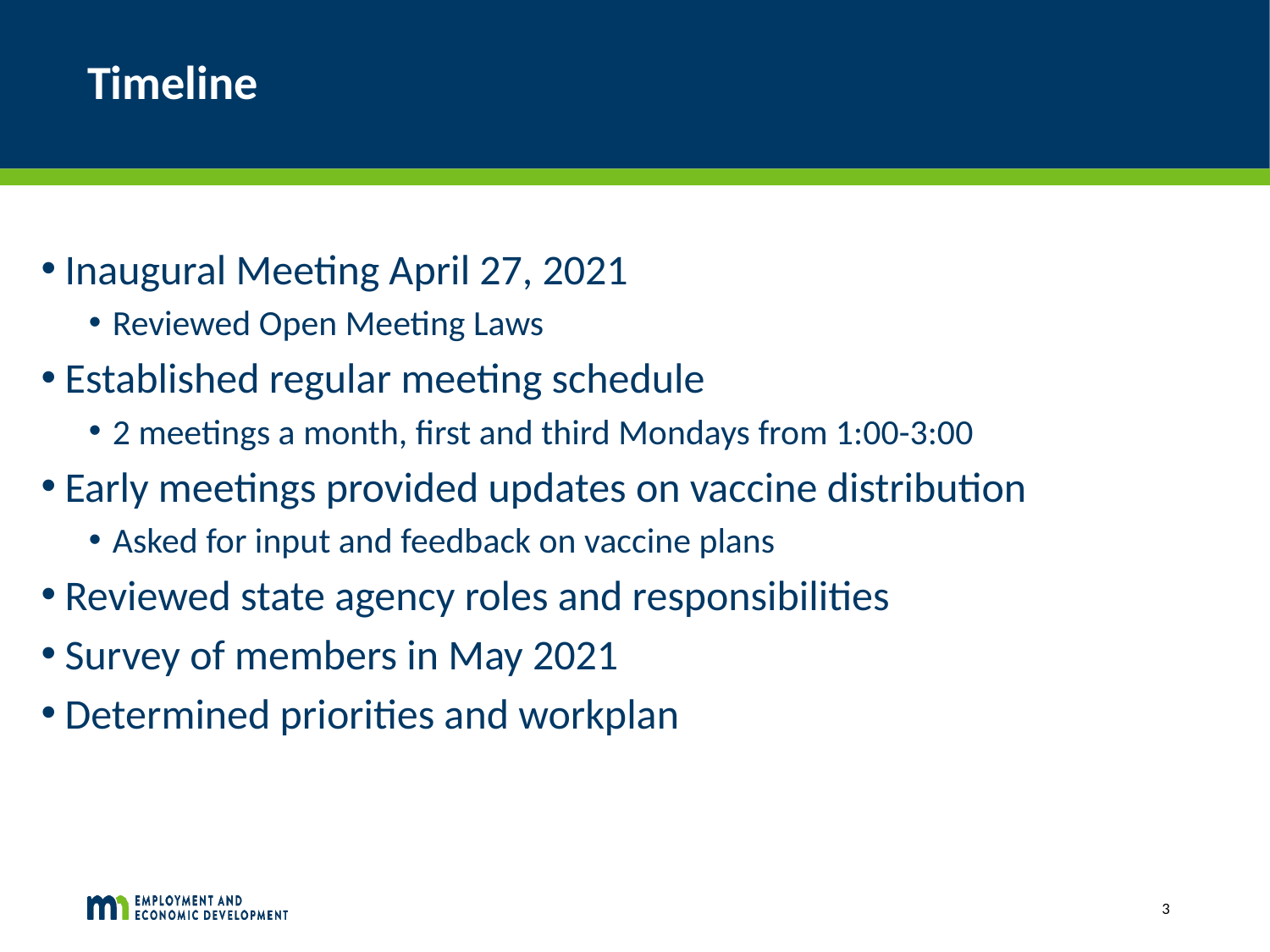

# Timeline
Inaugural Meeting April 27, 2021
Reviewed Open Meeting Laws
Established regular meeting schedule
2 meetings a month, first and third Mondays from 1:00-3:00
Early meetings provided updates on vaccine distribution
Asked for input and feedback on vaccine plans
Reviewed state agency roles and responsibilities
Survey of members in May 2021
Determined priorities and workplan

3